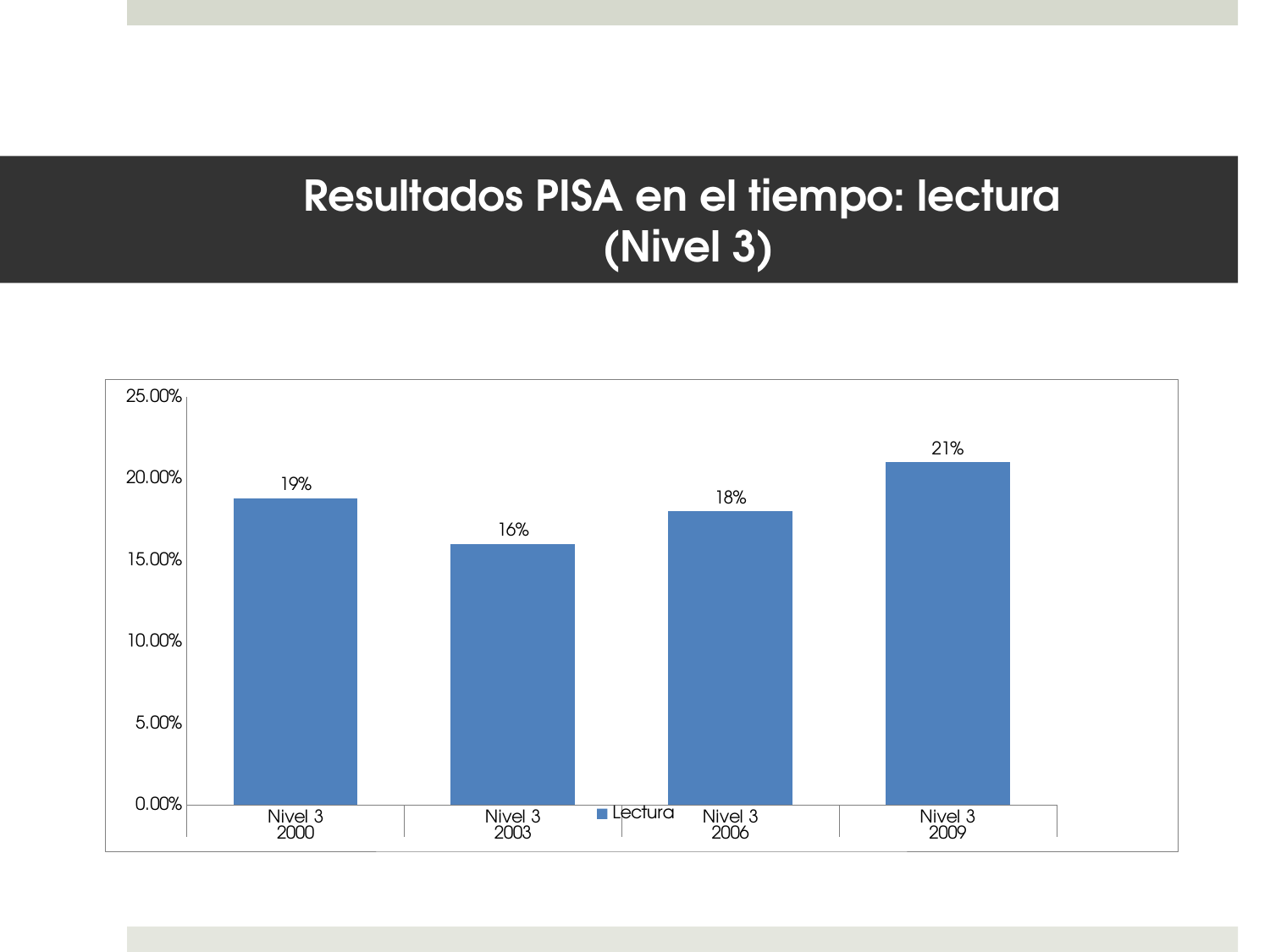

# Resultados PISA en el tiempo: lectura (Nivel 3)

### Chart

| Category | Lectura |
|---|---|
| Nivel 3 | 0.188 |
| Nivel 3 | 0.16 |
| Nivel 3 | 0.18 |
| Nivel 3 | 0.21 |